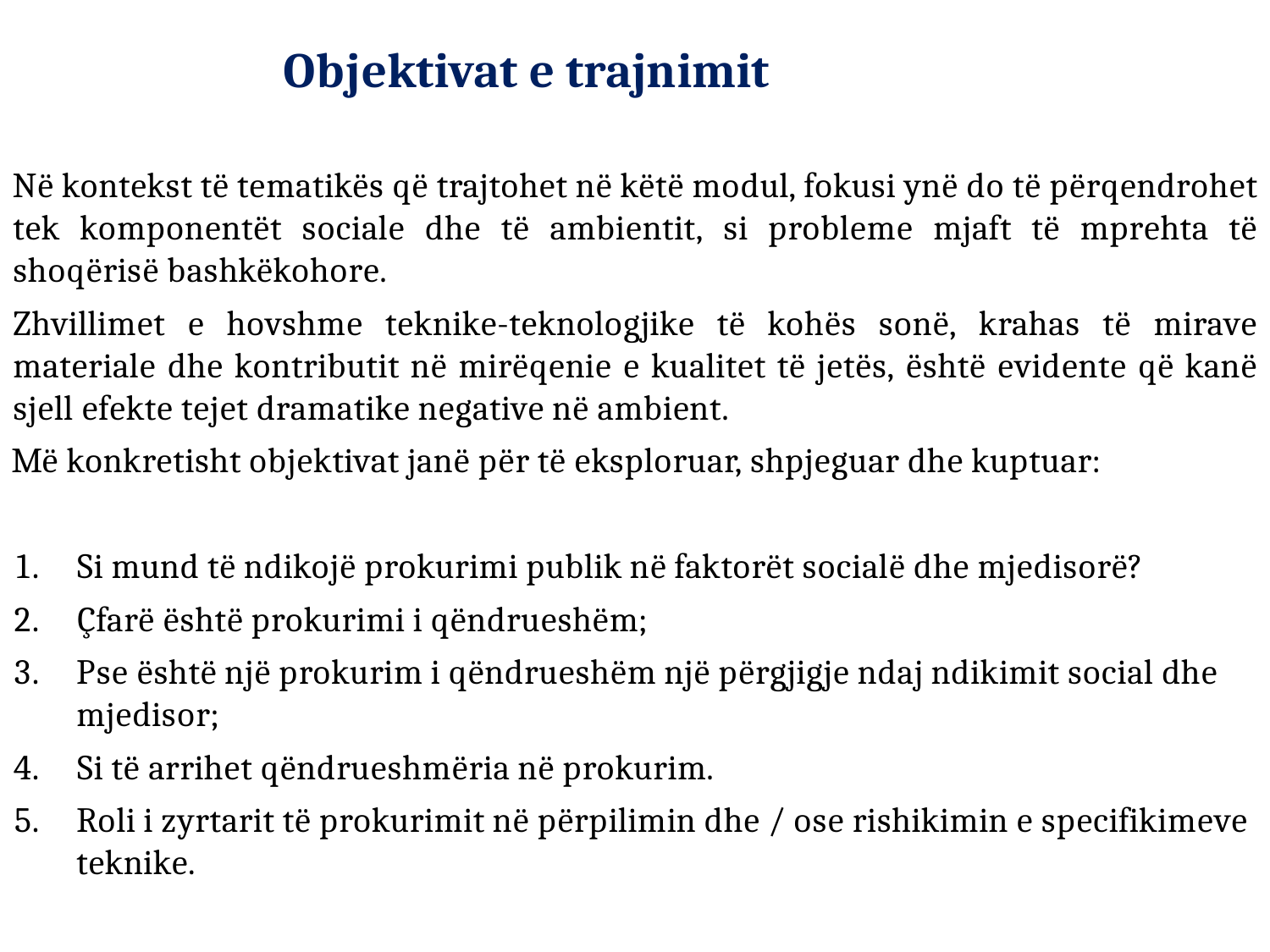

Objektivat e trajnimit
Në kontekst të tematikës që trajtohet në këtë modul, fokusi ynë do të përqendrohet tek komponentët sociale dhe të ambientit, si probleme mjaft të mprehta të shoqërisë bashkëkohore.
Zhvillimet e hovshme teknike-teknologjike të kohës sonë, krahas të mirave materiale dhe kontributit në mirëqenie e kualitet të jetës, është evidente që kanë sjell efekte tejet dramatike negative në ambient.
Më konkretisht objektivat janë për të eksploruar, shpjeguar dhe kuptuar:

Si mund të ndikojë prokurimi publik në faktorët socialë dhe mjedisorë?
Çfarë është prokurimi i qëndrueshëm;
Pse është një prokurim i qëndrueshëm një përgjigje ndaj ndikimit social dhe mjedisor;
Si të arrihet qëndrueshmëria në prokurim.
Roli i zyrtarit të prokurimit në përpilimin dhe / ose rishikimin e specifikimeve teknike.